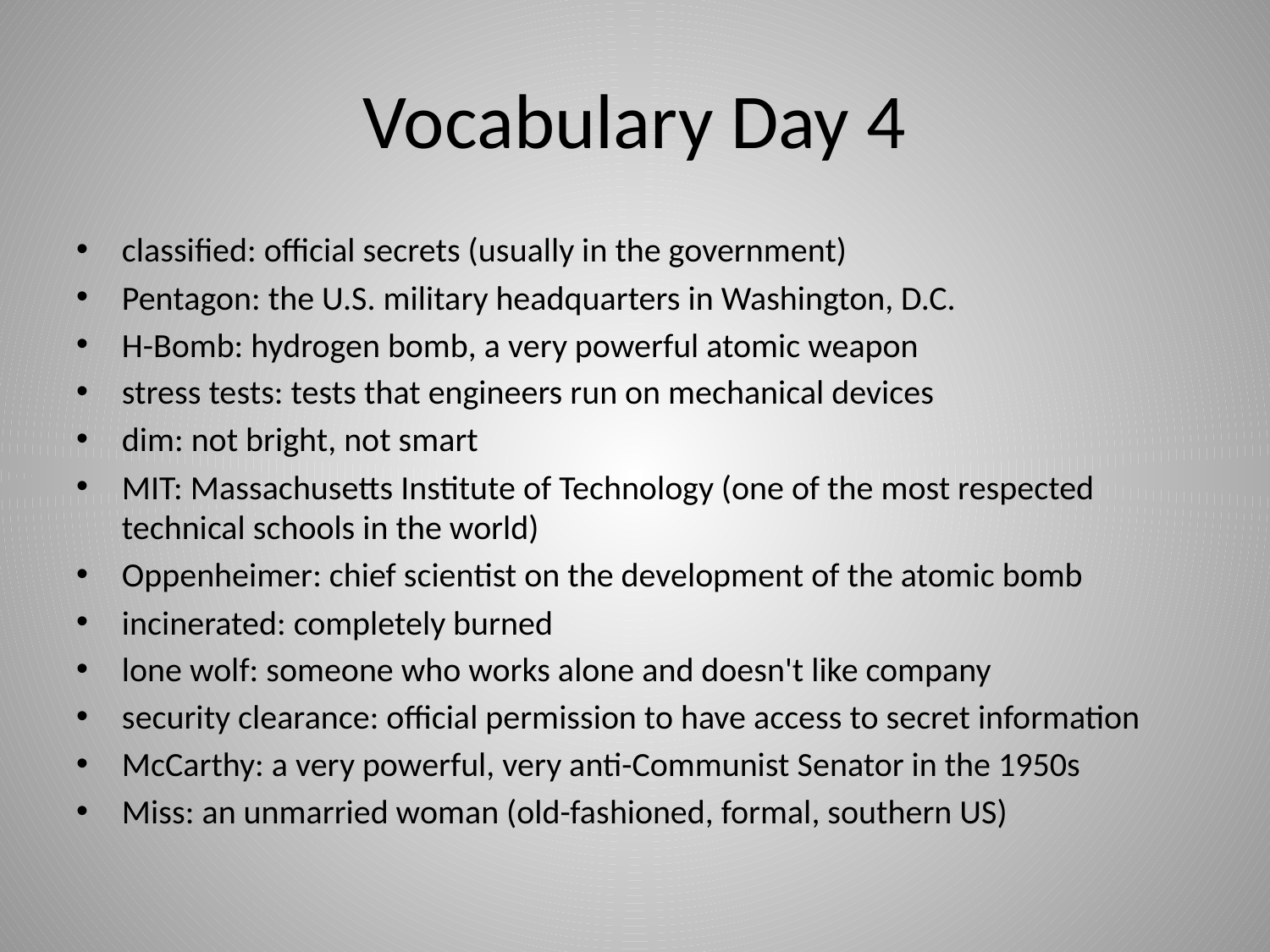

# Vocabulary Day 4
classified: official secrets (usually in the government)
Pentagon: the U.S. military headquarters in Washington, D.C.
H-Bomb: hydrogen bomb, a very powerful atomic weapon
stress tests: tests that engineers run on mechanical devices
dim: not bright, not smart
MIT: Massachusetts Institute of Technology (one of the most respected technical schools in the world)
Oppenheimer: chief scientist on the development of the atomic bomb
incinerated: completely burned
lone wolf: someone who works alone and doesn't like company
security clearance: official permission to have access to secret information
McCarthy: a very powerful, very anti-Communist Senator in the 1950s
Miss: an unmarried woman (old-fashioned, formal, southern US)